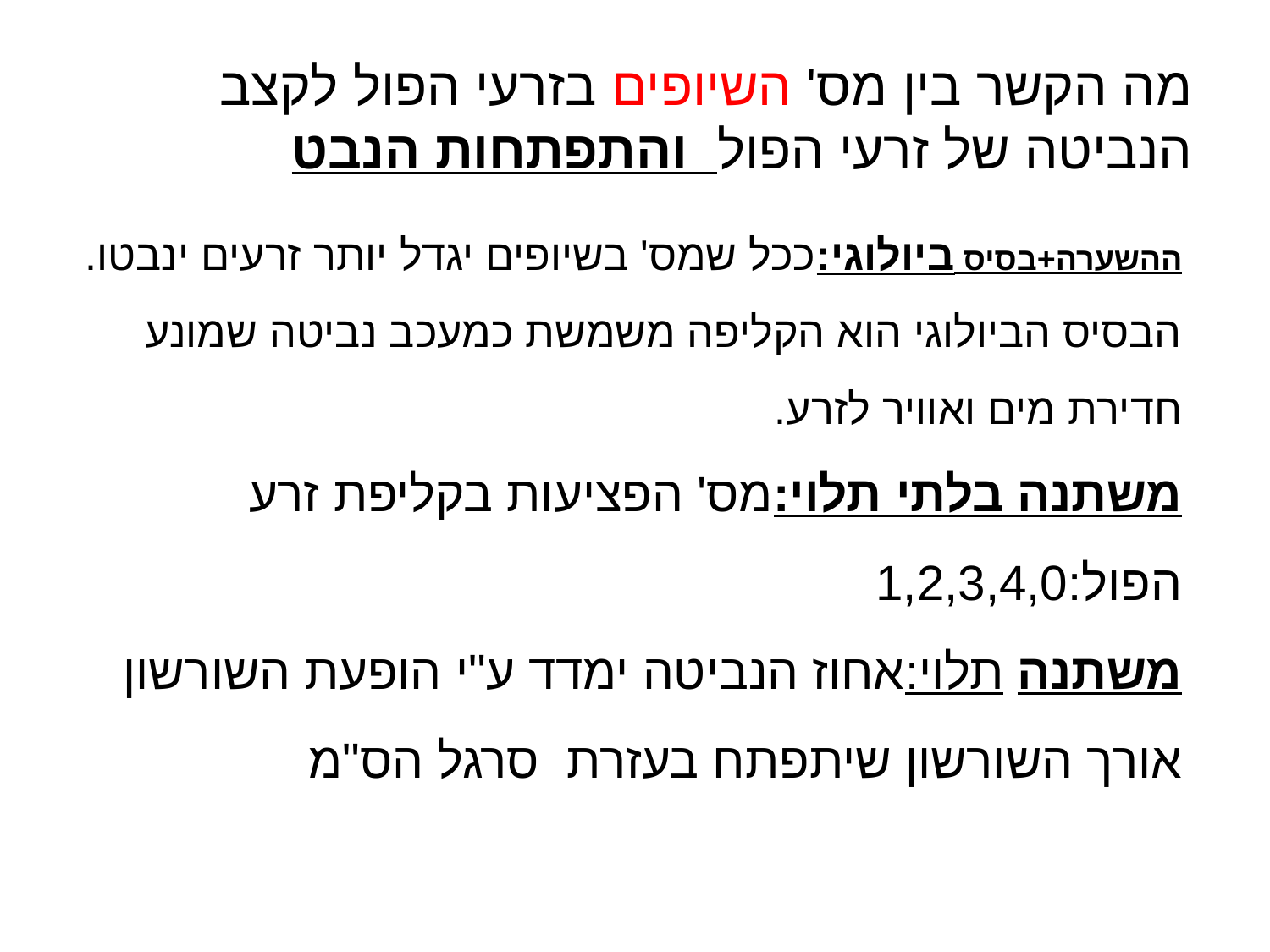

מה הקשר בין מס' השיופים בזרעי הפול לקצב הנביטה של זרעי הפול  והתפתחות הנבט
ההשערה+בסיס ביולוגי:ככל שמס' בשיופים יגדל יותר זרעים ינבטו. הבסיס הביולוגי הוא הקליפה משמשת כמעכב נביטה שמונע חדירת מים ואוויר לזרע.
משתנה בלתי תלוי:מס' הפציעות בקליפת זרע הפול:1,2,3,4,0
משתנה תלוי:אחוז הנביטה ימדד ע"י הופעת השורשון
אורך השורשון שיתפתח בעזרת  סרגל הס"מ